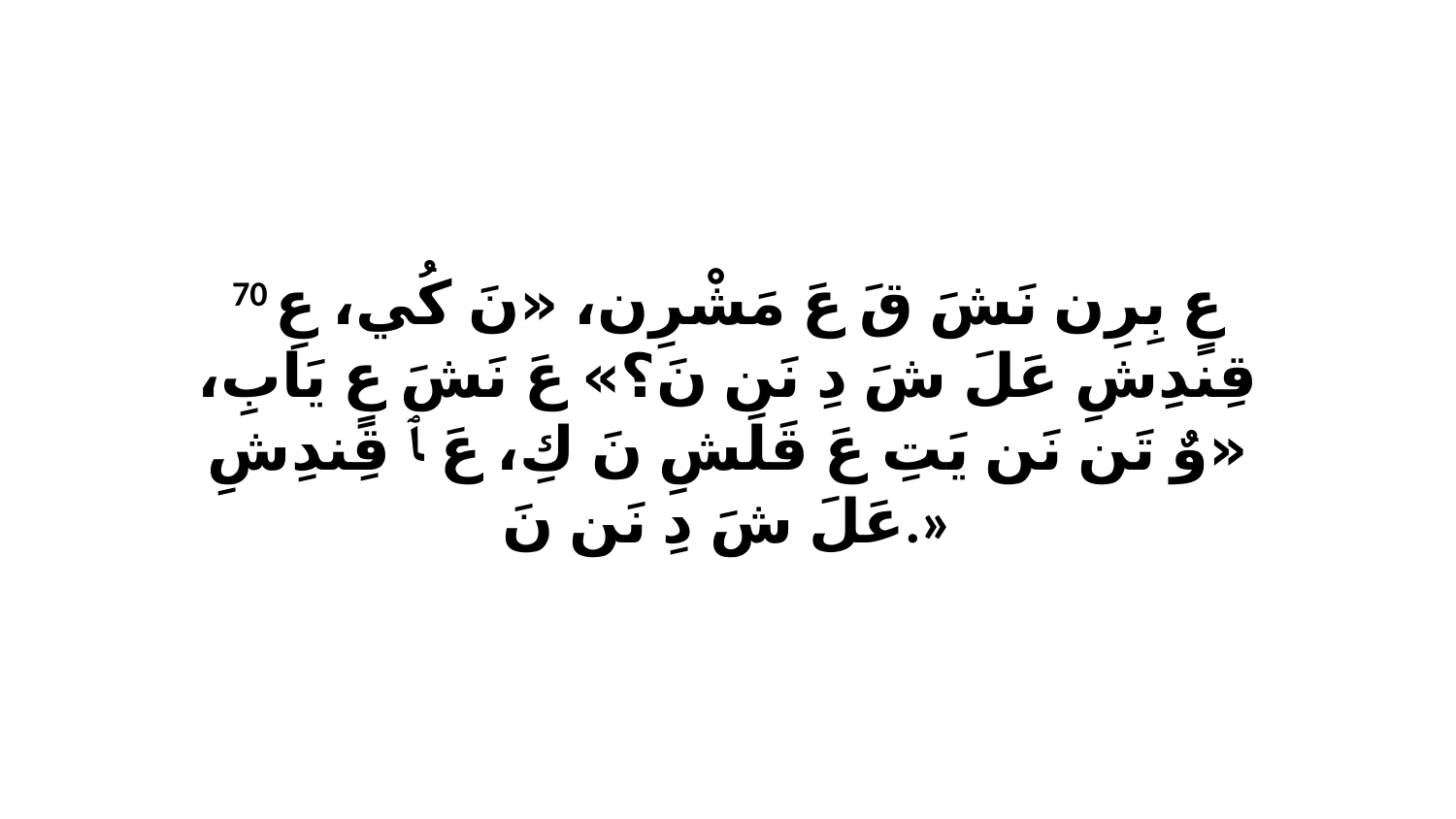

70 عٍ بِرِن نَشَ قَ عَ مَشْرِن، «نَ كُي، عِ قِندِشِ عَلَ شَ دِ نَن نَ؟» عَ نَشَ عٍ يَابِ، «وٌ تَن نَن يَتِ عَ قَلَشِ نَ كِ، عَ ﭑ قِندِشِ عَلَ شَ دِ نَن نَ.»